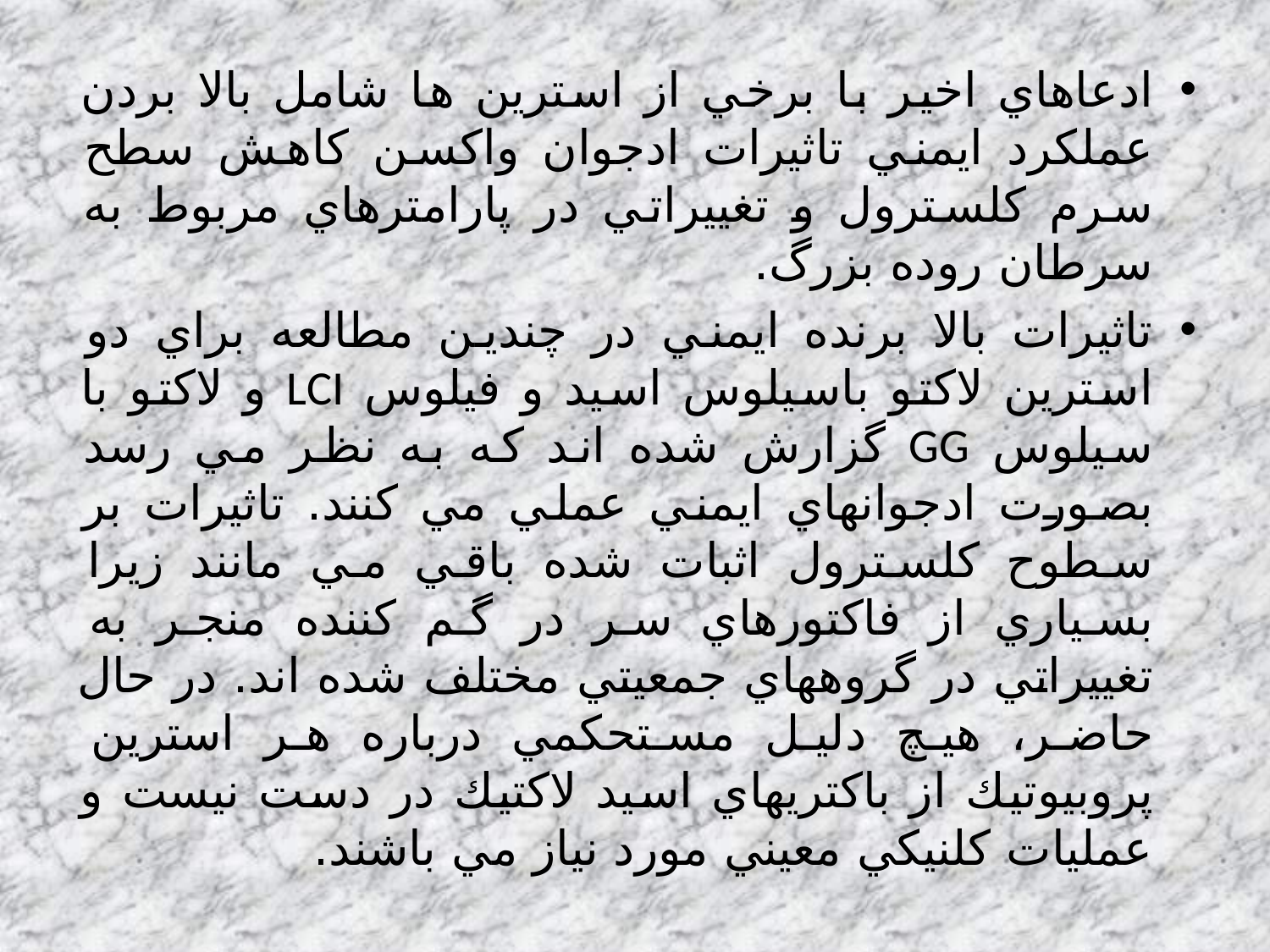

ادعاهاي اخير با برخي از استرين ها شامل بالا بردن عملكرد ايمني تاثيرات ادجوان واكسن كاهش سطح سرم كلسترول و تغييراتي در پارامترهاي مربوط به سرطان روده بزرگ.
تاثيرات بالا برنده ايمني در چندين مطالعه براي دو استرين لاكتو باسيلوس اسيد و فيلوس LCI و لاكتو با سيلوس ‌GG گزارش شده اند كه به نظر مي رسد بصورت ادجوانهاي ايمني عملي مي كنند. تاثيرات بر سطوح كلسترول اثبات شده باقي مي مانند زيرا بسياري از فاكتورهاي سر در گم كننده منجر به تغييراتي در گروههاي جمعيتي مختلف شده اند. در حال حاضر، هيچ دليل مستحكمي درباره هر استرين پروبيوتيك از باكتريهاي اسيد لاكتيك در دست نيست و عمليات كلنيكي معيني مورد نياز مي باشند.